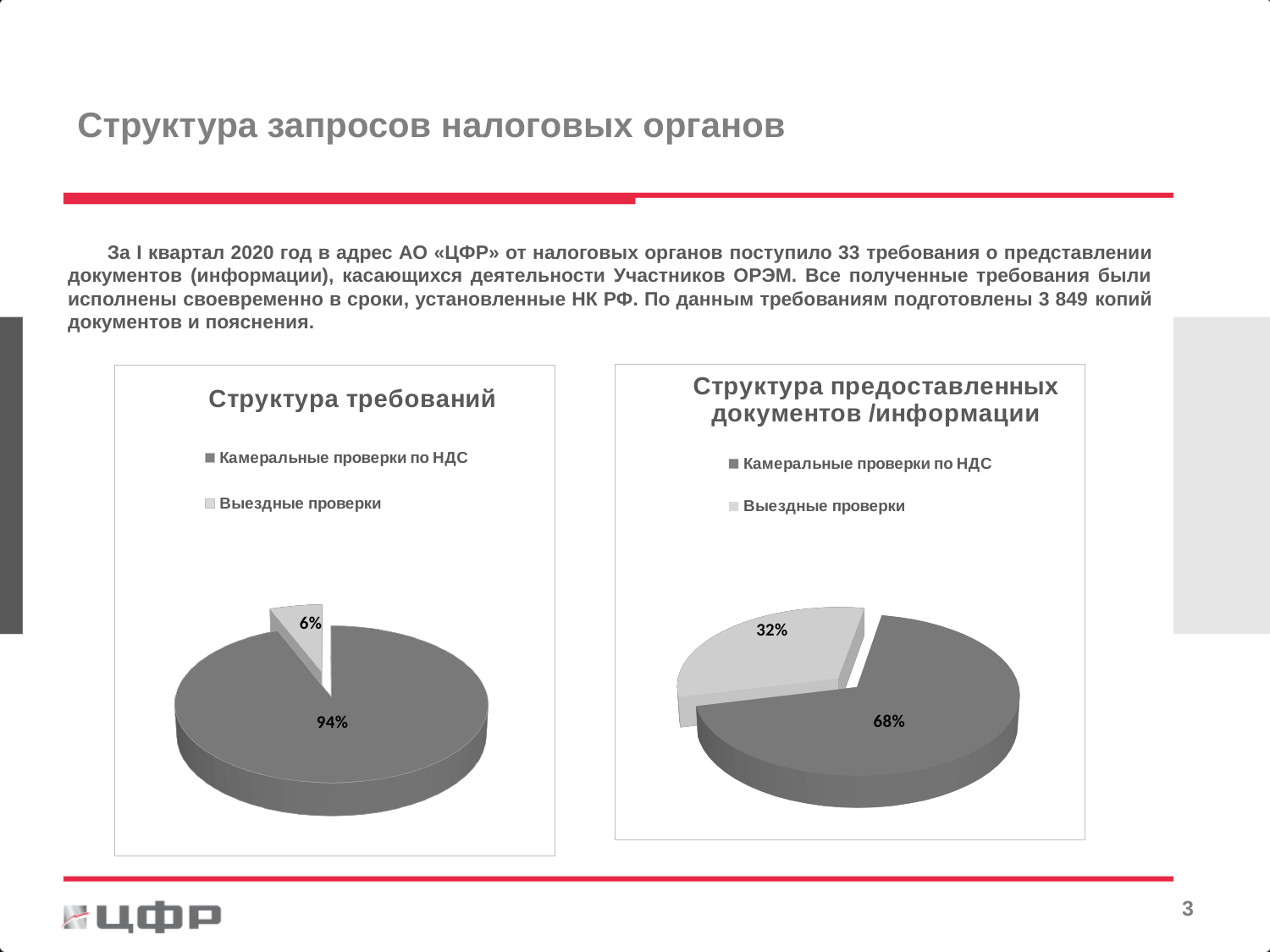

Структура запросов налоговых органов

# За I квартал 2020 год в адрес АО «ЦФР» от налоговых органов поступило 33 требования о представлении документов (информации), касающихся деятельности Участников ОРЭМ. Все полученные требования были исполнены своевременно в сроки, установленные НК РФ. По данным требованиям подготовлены 3 849 копий документов и пояснения.

[unsupported chart]

[unsupported chart]

3